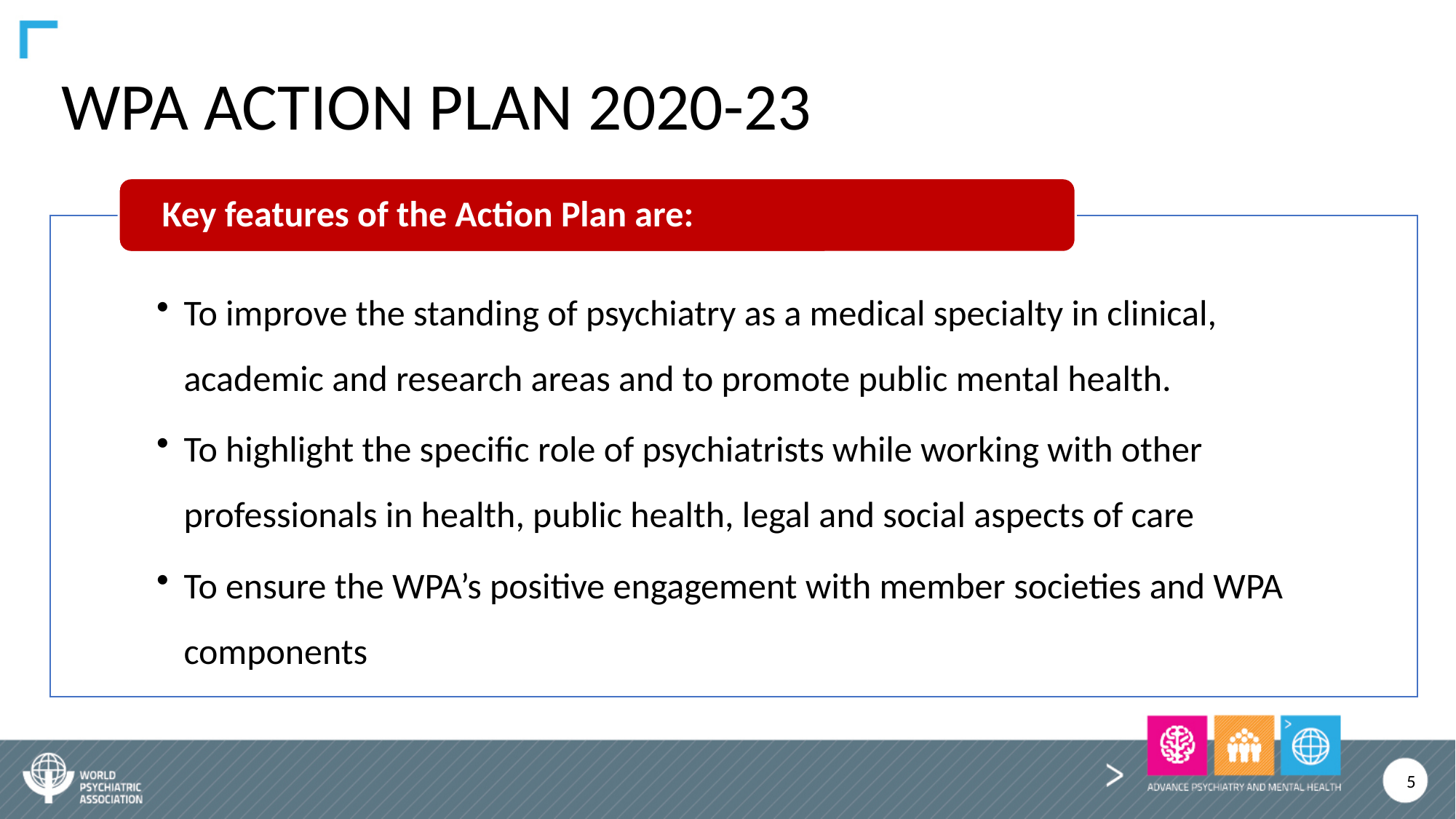

# WPA ACTION PLAN 2020-23
To improve the standing of psychiatry as a medical specialty in clinical, academic and research areas and to promote public mental health.
To highlight the specific role of psychiatrists while working with other professionals in health, public health, legal and social aspects of care
To ensure the WPA’s positive engagement with member societies and WPA components
Key features of the Action Plan are: